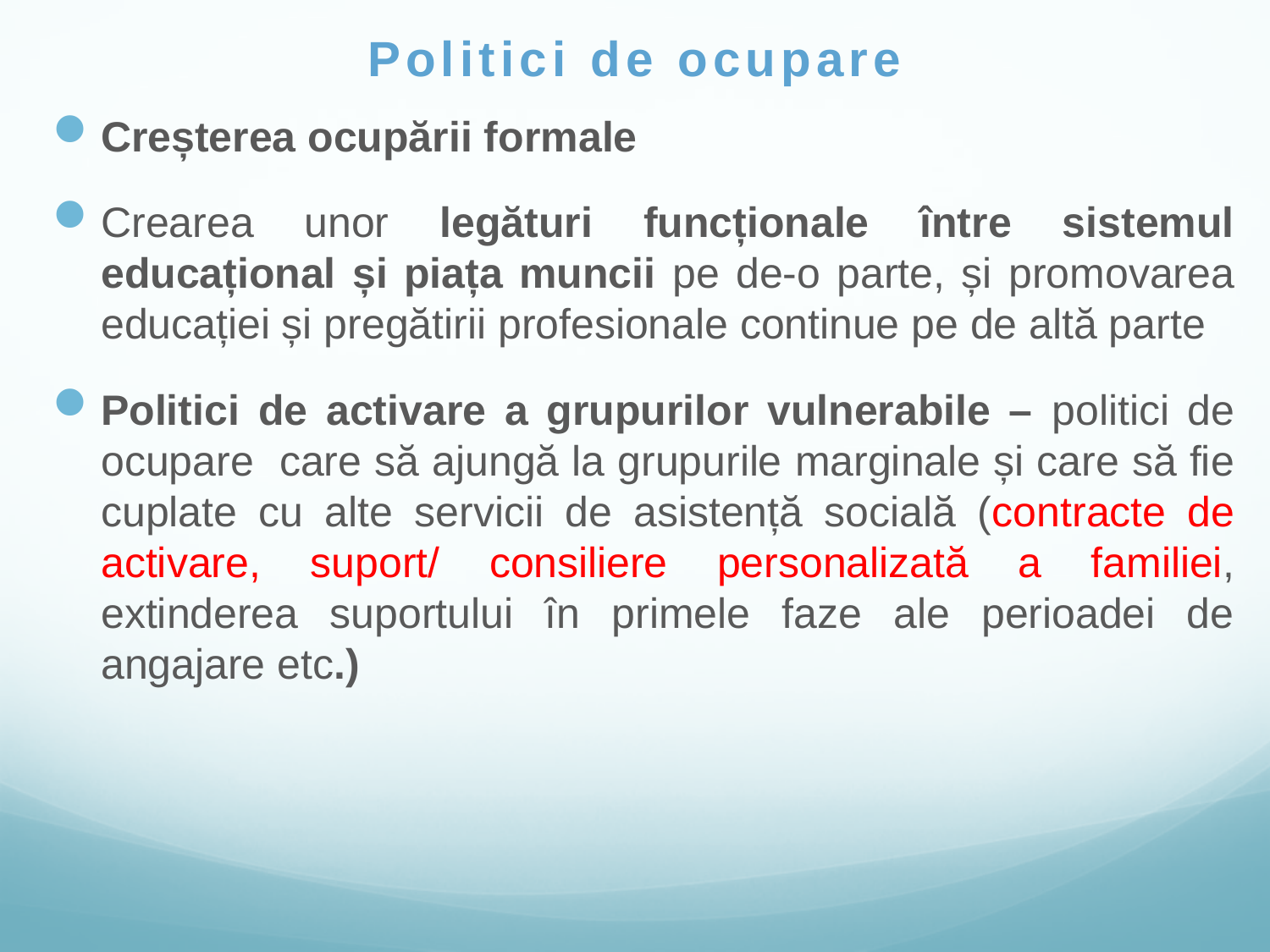

# Politici de ocupare
Creșterea ocupării formale
Crearea unor legături funcționale între sistemul educațional și piața muncii pe de-o parte, și promovarea educației și pregătirii profesionale continue pe de altă parte
Politici de activare a grupurilor vulnerabile – politici de ocupare  care să ajungă la grupurile marginale și care să fie cuplate cu alte servicii de asistență socială (contracte de activare, suport/ consiliere personalizată a familiei, extinderea suportului în primele faze ale perioadei de angajare etc.)